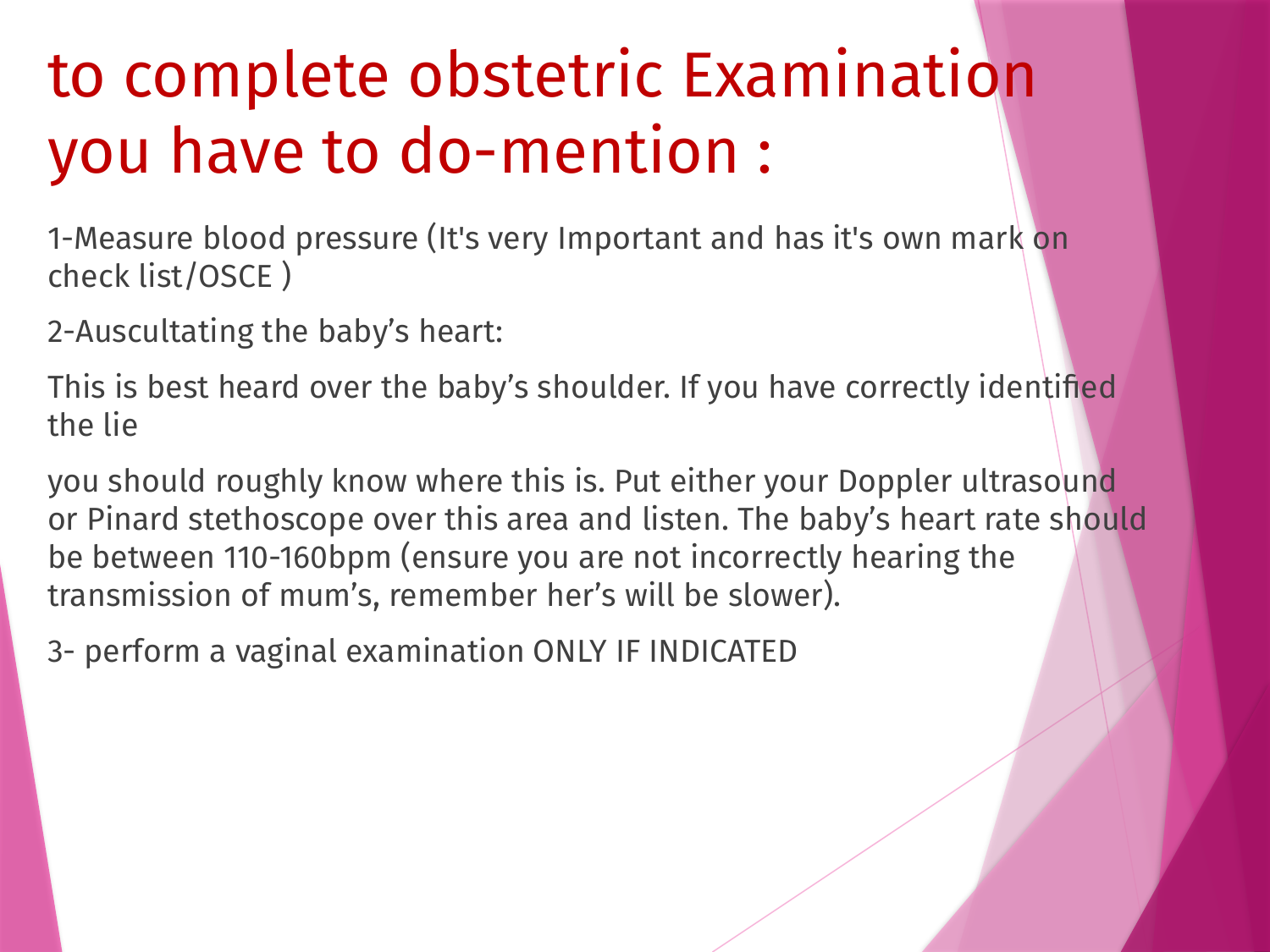

# to complete obstetric Examination you have to do-mention :
1-Measure blood pressure (It's very Important and has it's own mark on check list/OSCE )
2-Auscultating the baby’s heart:
This is best heard over the baby’s shoulder. If you have correctly identified the lie
you should roughly know where this is. Put either your Doppler ultrasound or Pinard stethoscope over this area and listen. The baby’s heart rate should be between 110-160bpm (ensure you are not incorrectly hearing the transmission of mum’s, remember her’s will be slower).
3- perform a vaginal examination ONLY IF INDICATED